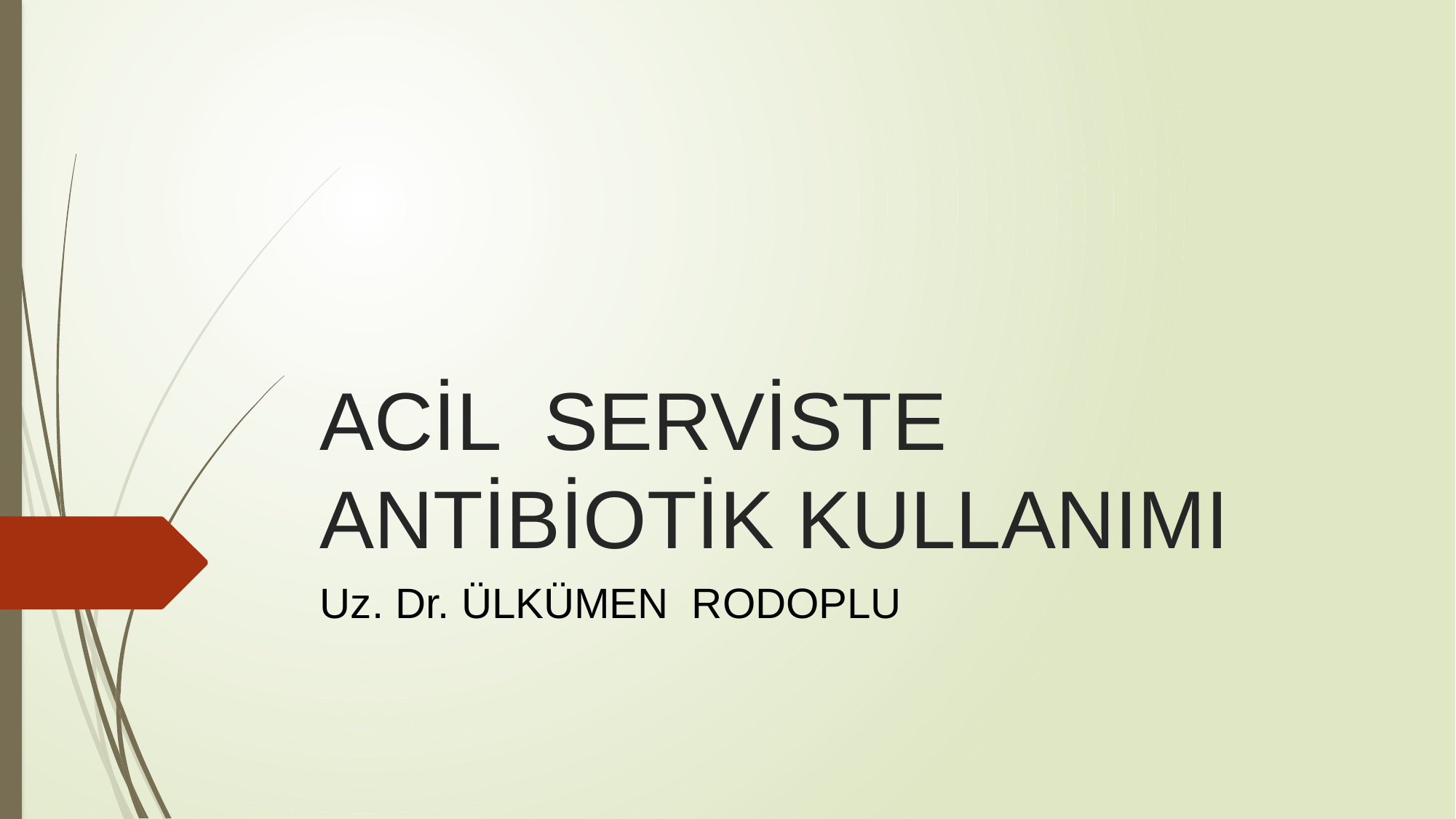

# ACİL  SERVİSTE ANTİBİOTİK KULLANIMI
Uz. Dr. ÜLKÜMEN  RODOPLU